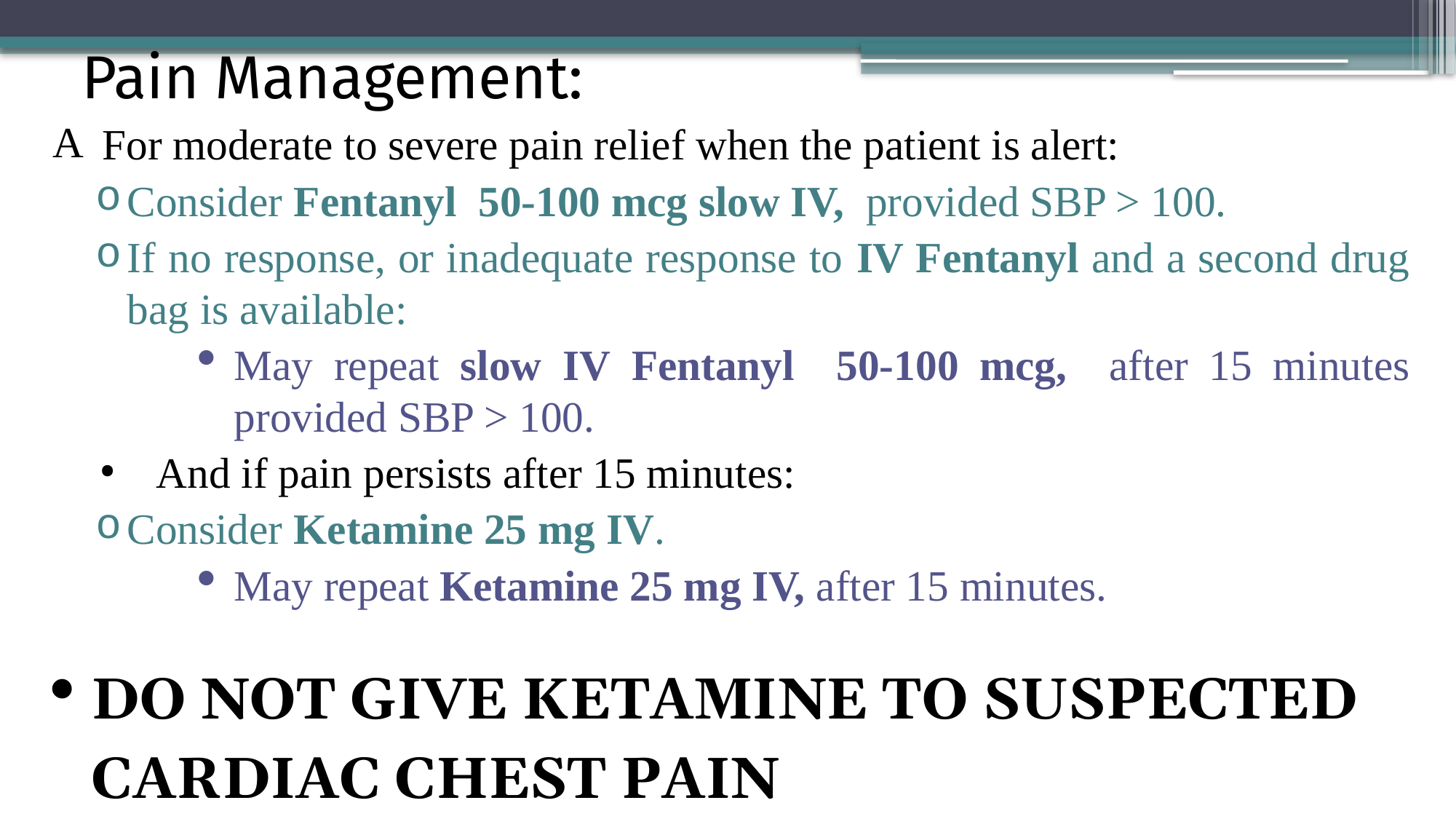

# Pain Management:
 For moderate to severe pain relief when the patient is alert:
Consider Fentanyl  50-100 mcg slow IV,  provided SBP > 100.
If no response, or inadequate response to IV Fentanyl and a second drug bag is available:
May repeat slow IV Fentanyl  50-100 mcg,  after 15 minutes provided SBP > 100.
And if pain persists after 15 minutes:
Consider Ketamine 25 mg IV.
May repeat Ketamine 25 mg IV, after 15 minutes.

DO NOT GIVE KETAMINE TO SUSPECTED CARDIAC CHEST PAIN